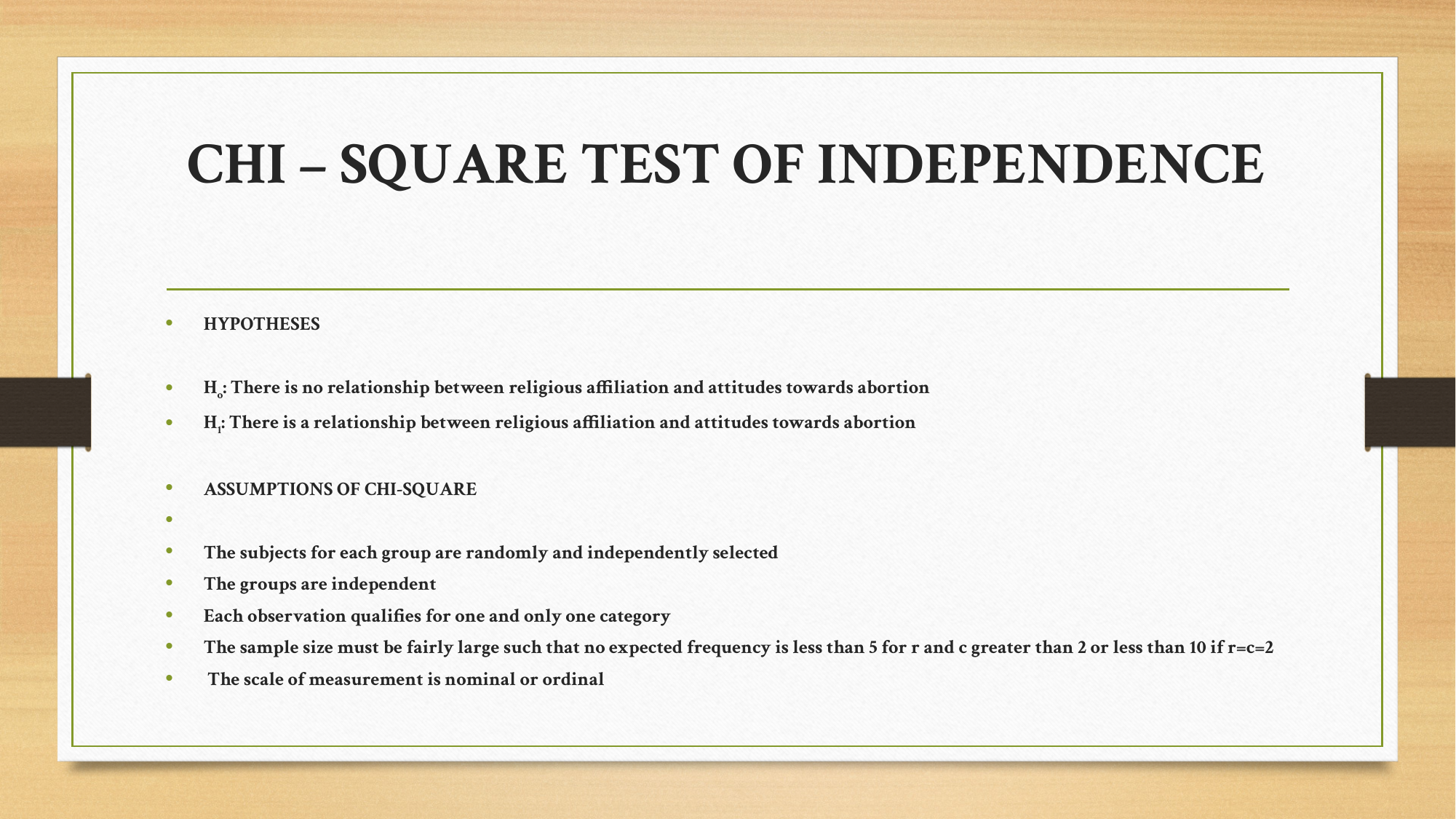

# CHI – SQUARE TEST OF INDEPENDENCE
HYPOTHESES

Ho: There is no relationship between religious affiliation and attitudes towards abortion
H1: There is a relationship between religious affiliation and attitudes towards abortion

ASSUMPTIONS OF CHI-SQUARE

The subjects for each group are randomly and independently selected
The groups are independent
Each observation qualifies for one and only one category
The sample size must be fairly large such that no expected frequency is less than 5 for r and c greater than 2 or less than 10 if r=c=2
 The scale of measurement is nominal or ordinal